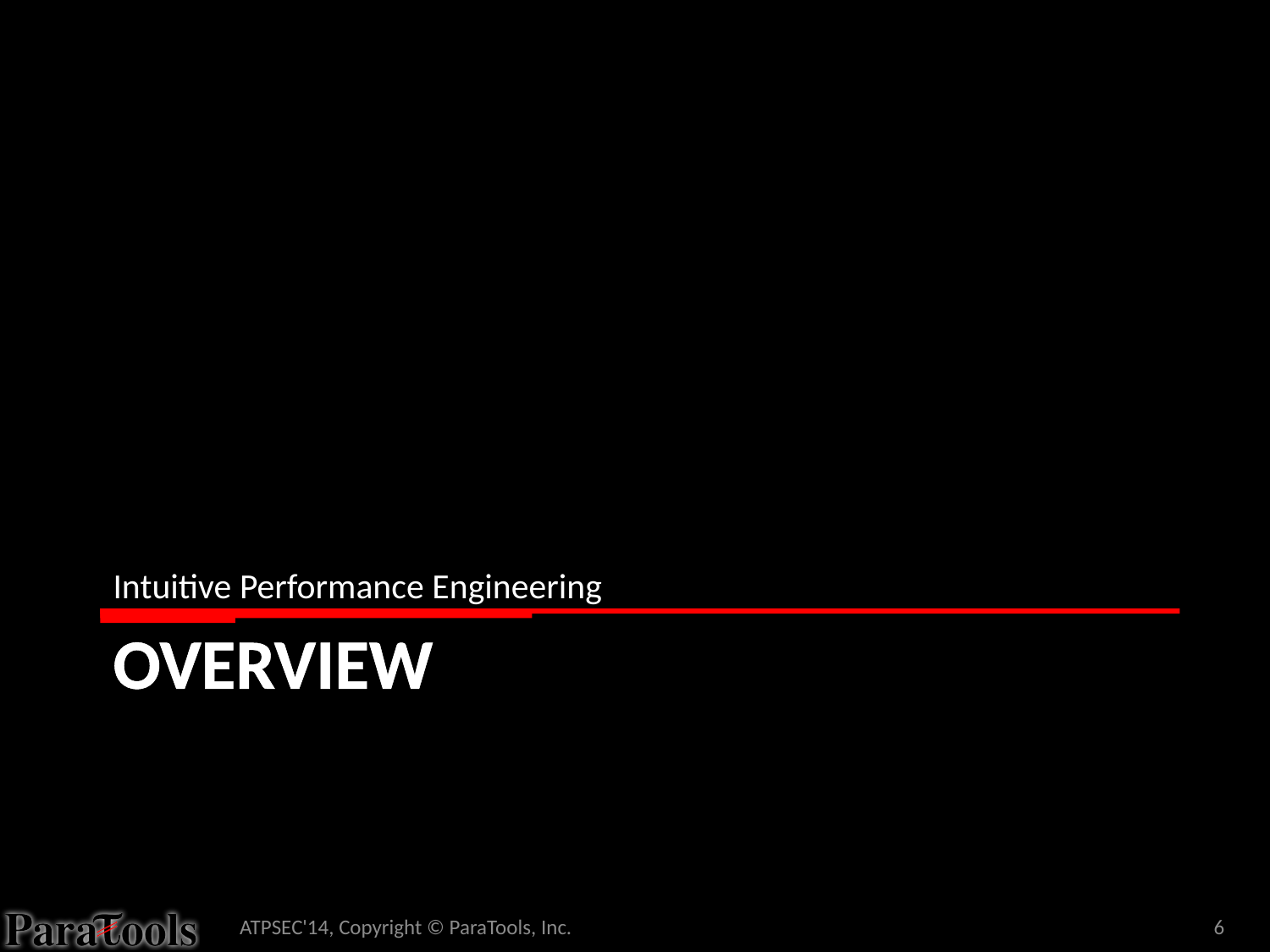

Intuitive Performance Engineering
# Overview
ATPSEC'14, Copyright © ParaTools, Inc.
6